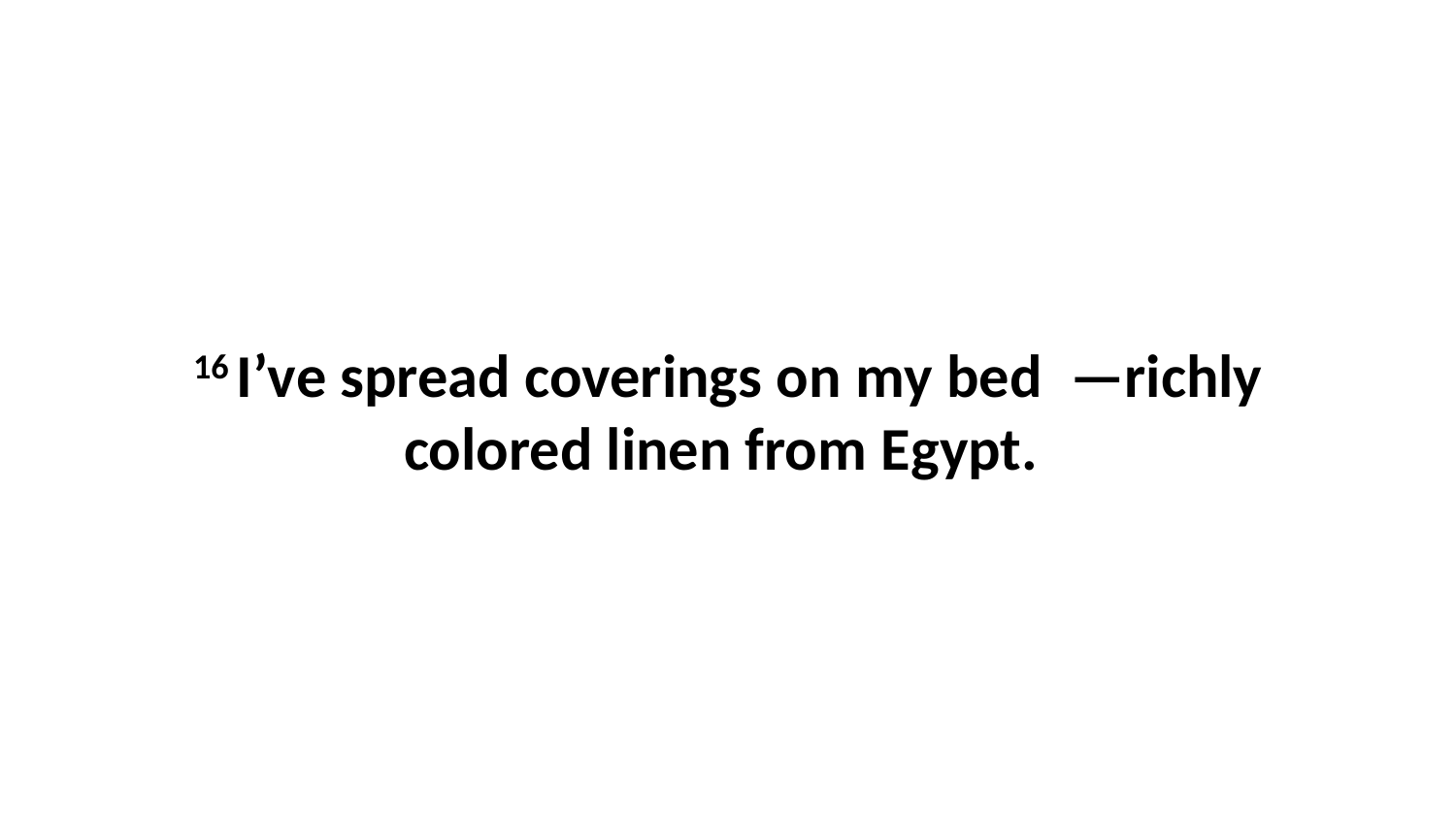

16 I’ve spread coverings on my bed  —richly colored linen from Egypt.